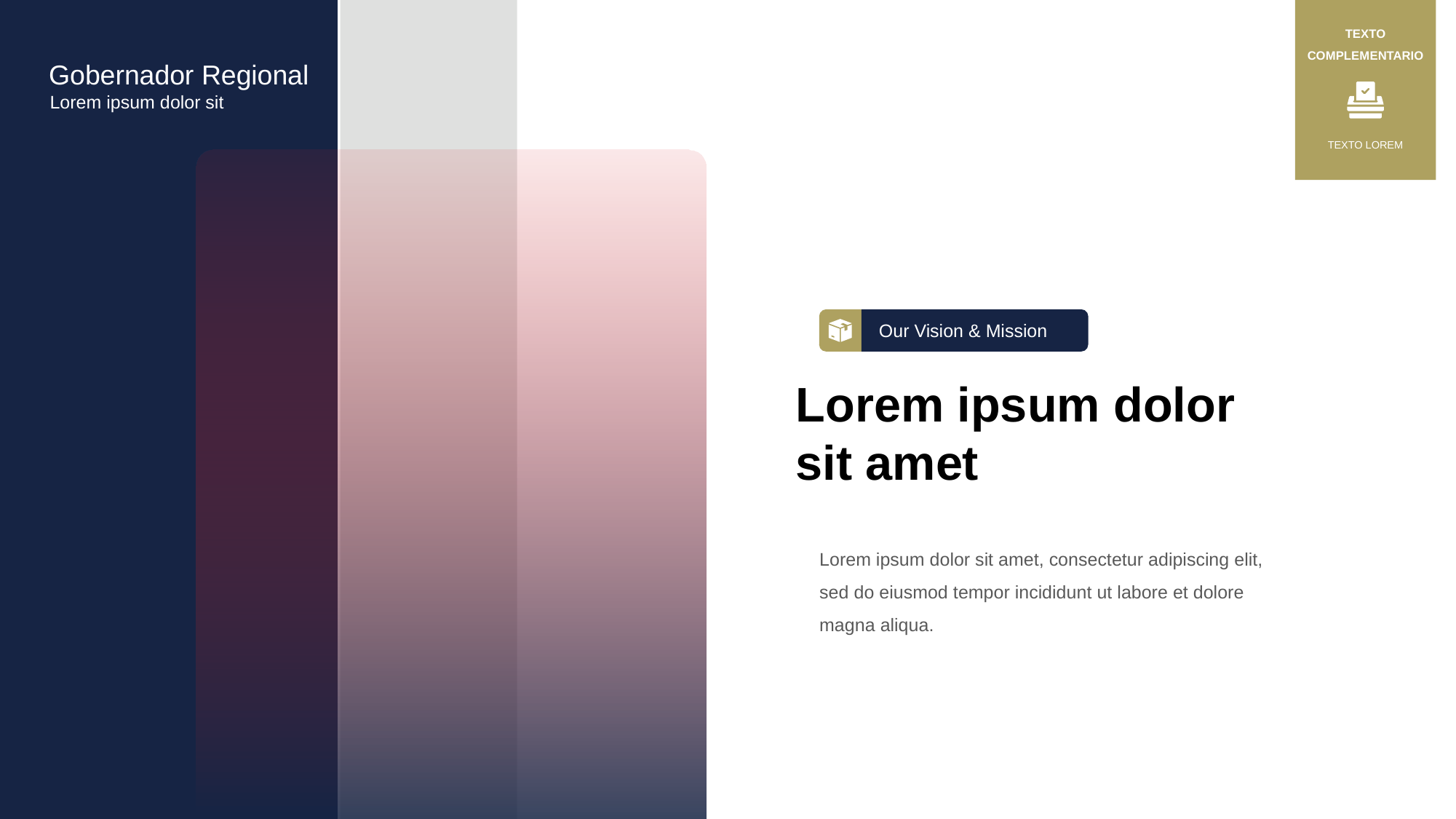

TEXTO
COMPLEMENTARIO
Gobernador Regional

Lorem ipsum dolor sit
TEXTO LOREM

Our Vision & Mission

Lorem ipsum dolor
sit amet
Lorem ipsum dolor sit amet, consectetur adipiscing elit, sed do eiusmod tempor incididunt ut labore et dolore magna aliqua.